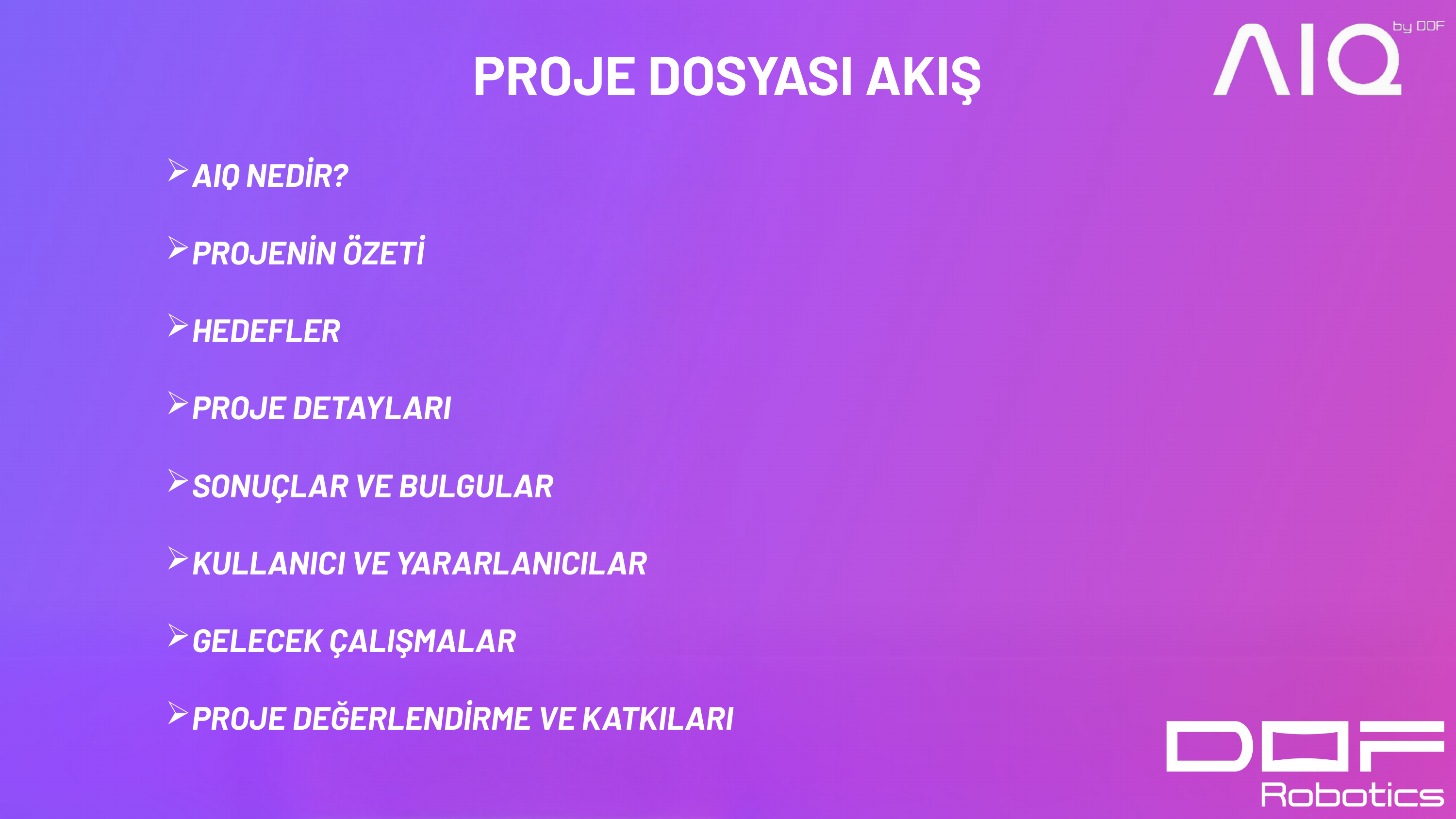

PROJE DOSYASI AKIŞ
AIQ NEDİR?
PROJENİN ÖZETİ
HEDEFLER
PROJE DETAYLARI
SONUÇLAR VE BULGULAR
KULLANICI VE YARARLANICILAR
GELECEK ÇALIŞMALAR
PROJE DEĞERLENDİRME VE KATKILARI